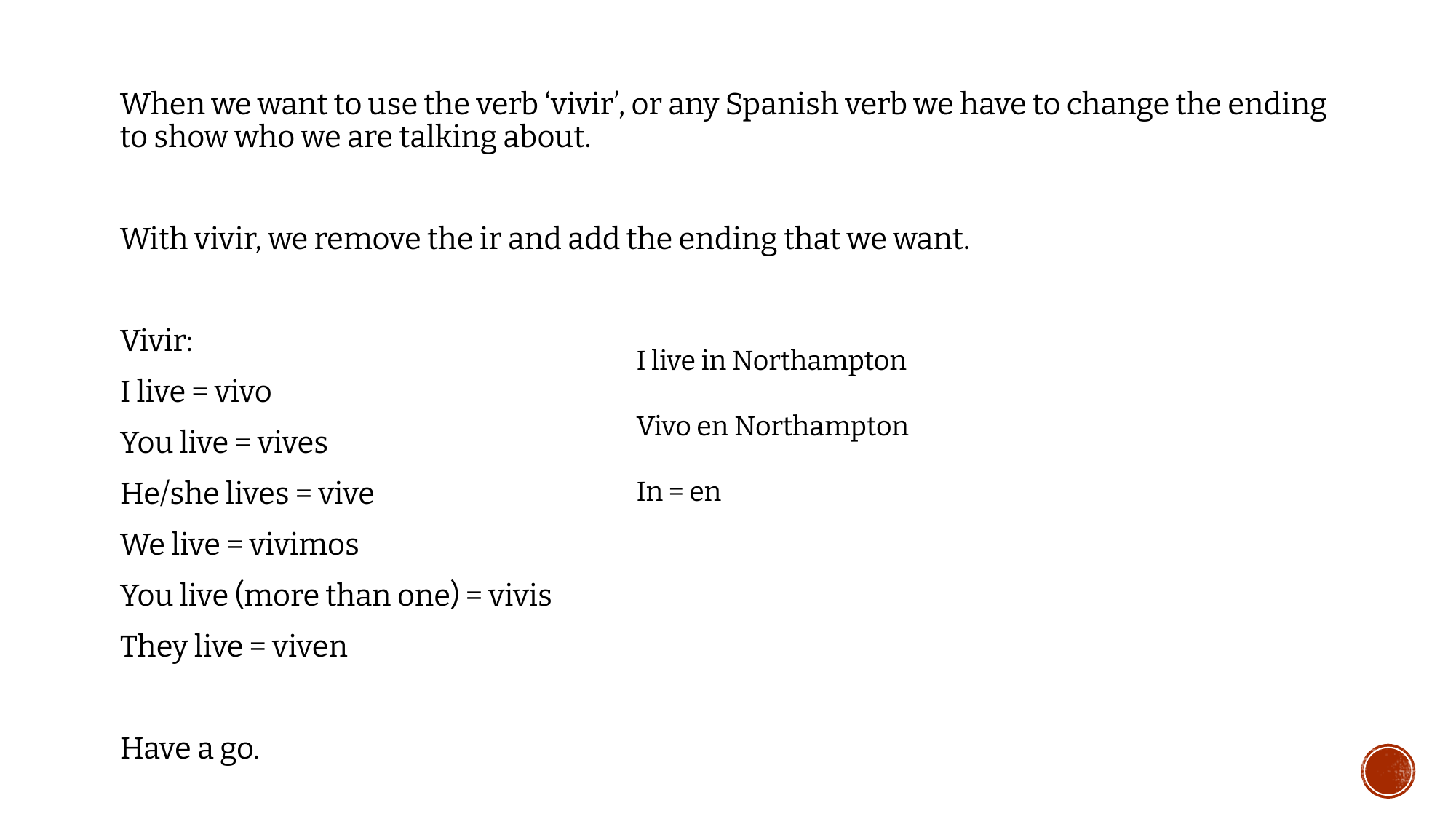

When we want to use the verb ‘vivir’, or any Spanish verb we have to change the ending to show who we are talking about.

With vivir, we remove the ir and add the ending that we want.

Vivir:
I live = vivo
You live = vives
He/she lives = vive
We live = vivimos
You live (more than one) = vivis
They live = viven

Have a go.
I live in Northampton

Vivo en Northampton

In = en